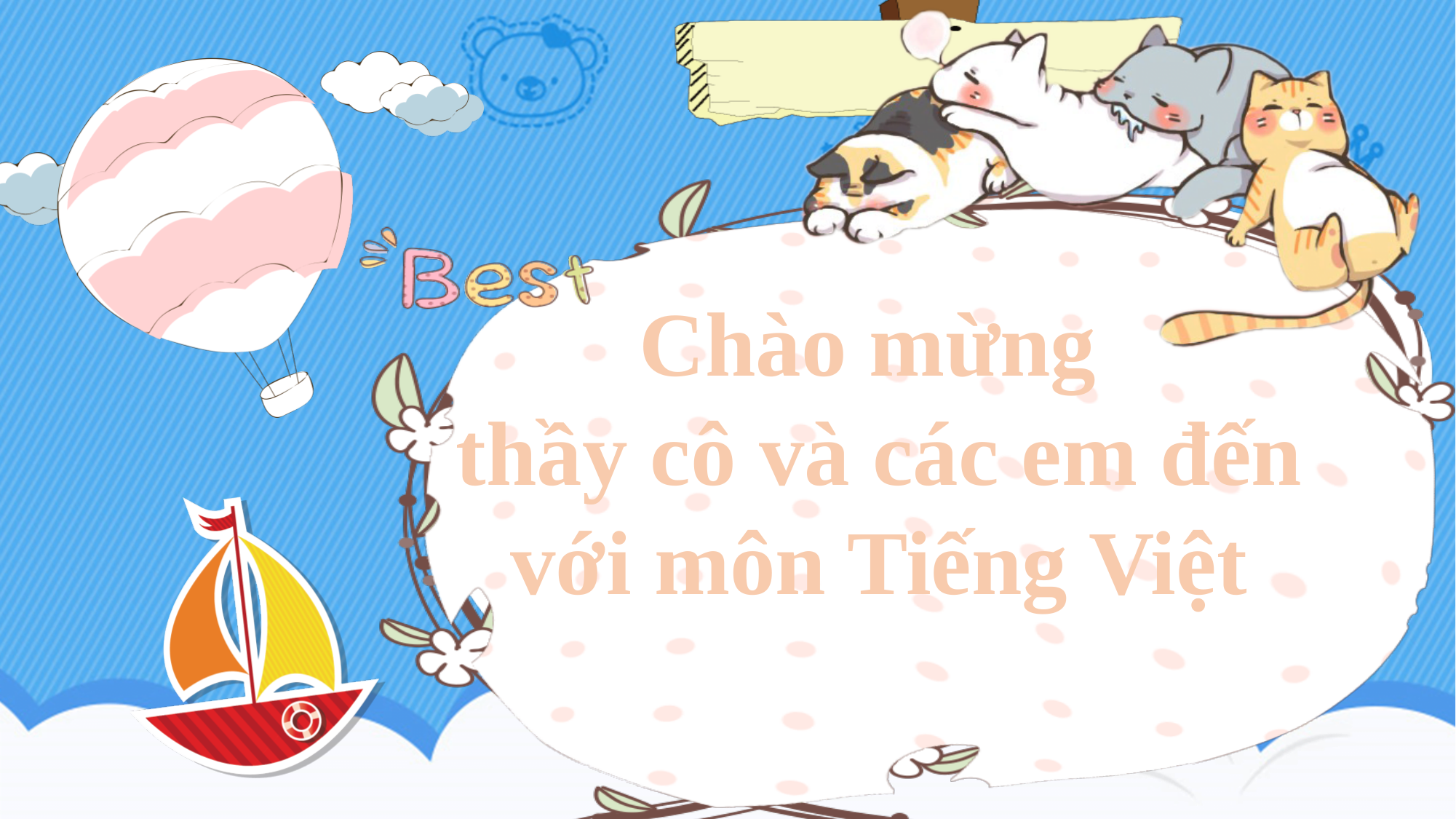

Chào mừng
thầy cô và các em đến với môn Tiếng Việt